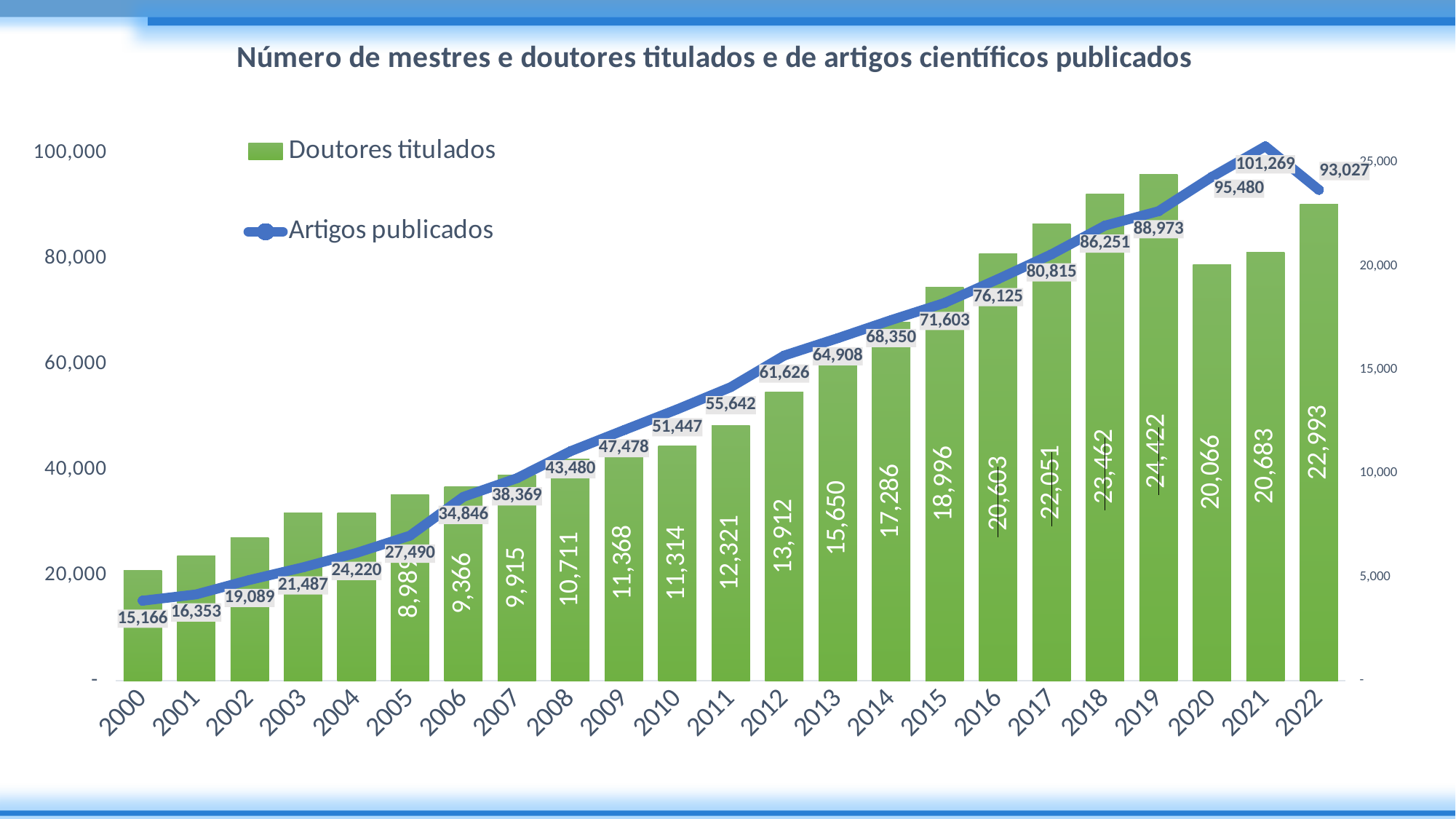

### Chart: Número de mestres e doutores titulados e de artigos científicos publicados

| Category | Doutores titulados | Artigos publicados |
|---|---|---|
| 2000 | 5318.0 | 15166.0 |
| 2001 | 6040.0 | 16353.0 |
| 2002 | 6894.0 | 19089.0 |
| 2003 | 8094.0 | 21487.0 |
| 2004 | 8093.0 | 24220.0 |
| 2005 | 8989.0 | 27490.0 |
| 2006 | 9366.0 | 34846.0 |
| 2007 | 9915.0 | 38369.0 |
| 2008 | 10711.0 | 43480.0 |
| 2009 | 11368.0 | 47478.0 |
| 2010 | 11314.0 | 51447.0 |
| 2011 | 12321.0 | 55642.0 |
| 2012 | 13912.0 | 61626.0 |
| 2013 | 15650.0 | 64908.0 |
| 2014 | 17286.0 | 68350.0 |
| 2015 | 18996.0 | 71603.0 |
| 2016 | 20603.0 | 76125.0 |
| 2017 | 22051.0 | 80815.0 |
| 2018 | 23462.0 | 86251.0 |
| 2019 | 24422.0 | 88973.0 |
| 2020 | 20066.0 | 95480.0 |
| 2021 | 20683.0 | 101269.0 |
| 2022 | 22993.0 | 93027.0 |